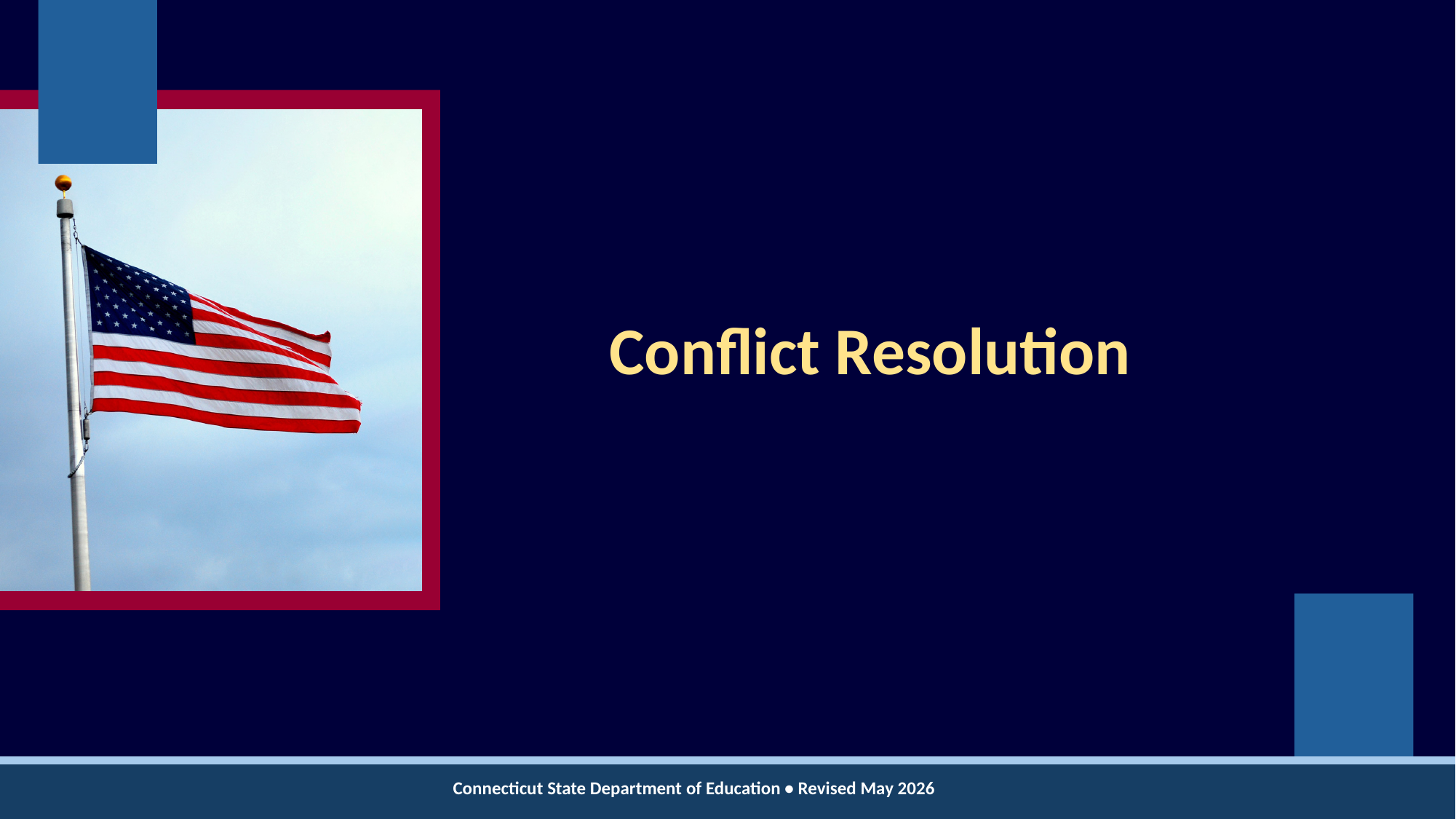

# Conflict Resolution
Connecticut State Department of Education • Revised May 2026